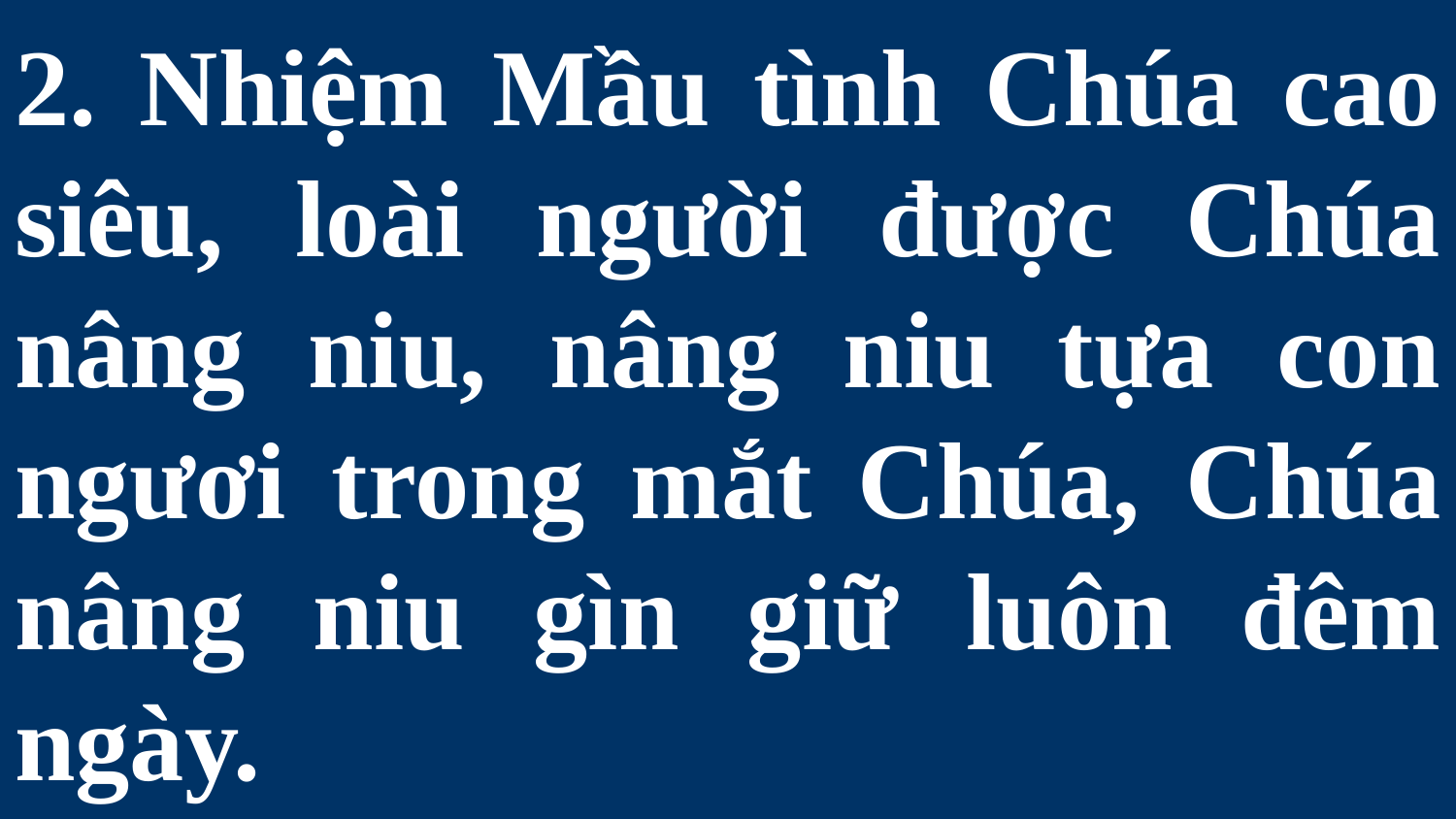

# 2. Nhiệm Mầu tình Chúa cao siêu, loài người được Chúa nâng niu, nâng niu tựa con ngươi trong mắt Chúa, Chúa nâng niu gìn giữ luôn đêm ngày.